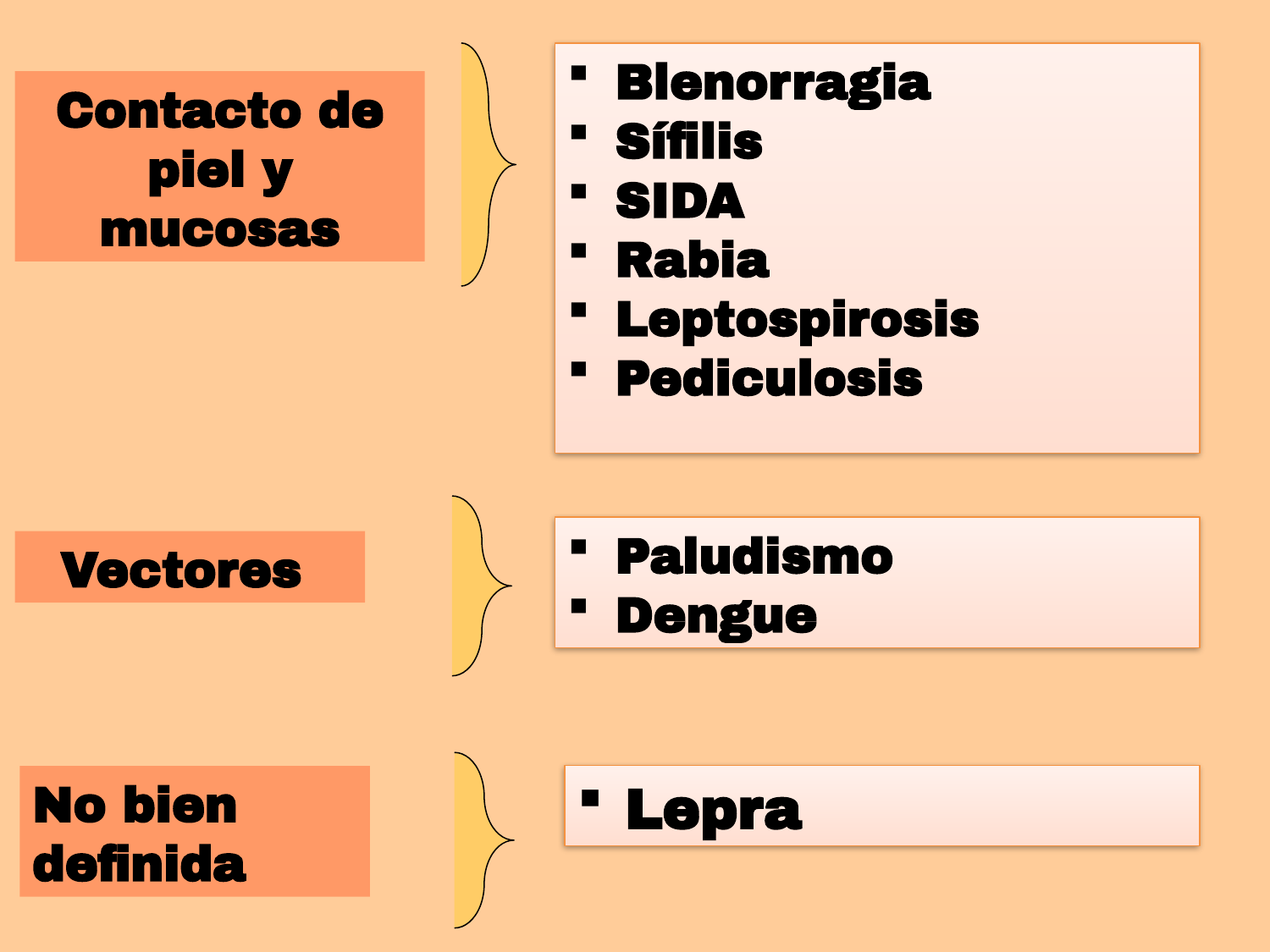

Blenorragia
Sífilis
SIDA
Rabia
Leptospirosis
Pediculosis

Contacto de piel y mucosas

Paludismo
Dengue
  Vectores

Lepra
No bien definida